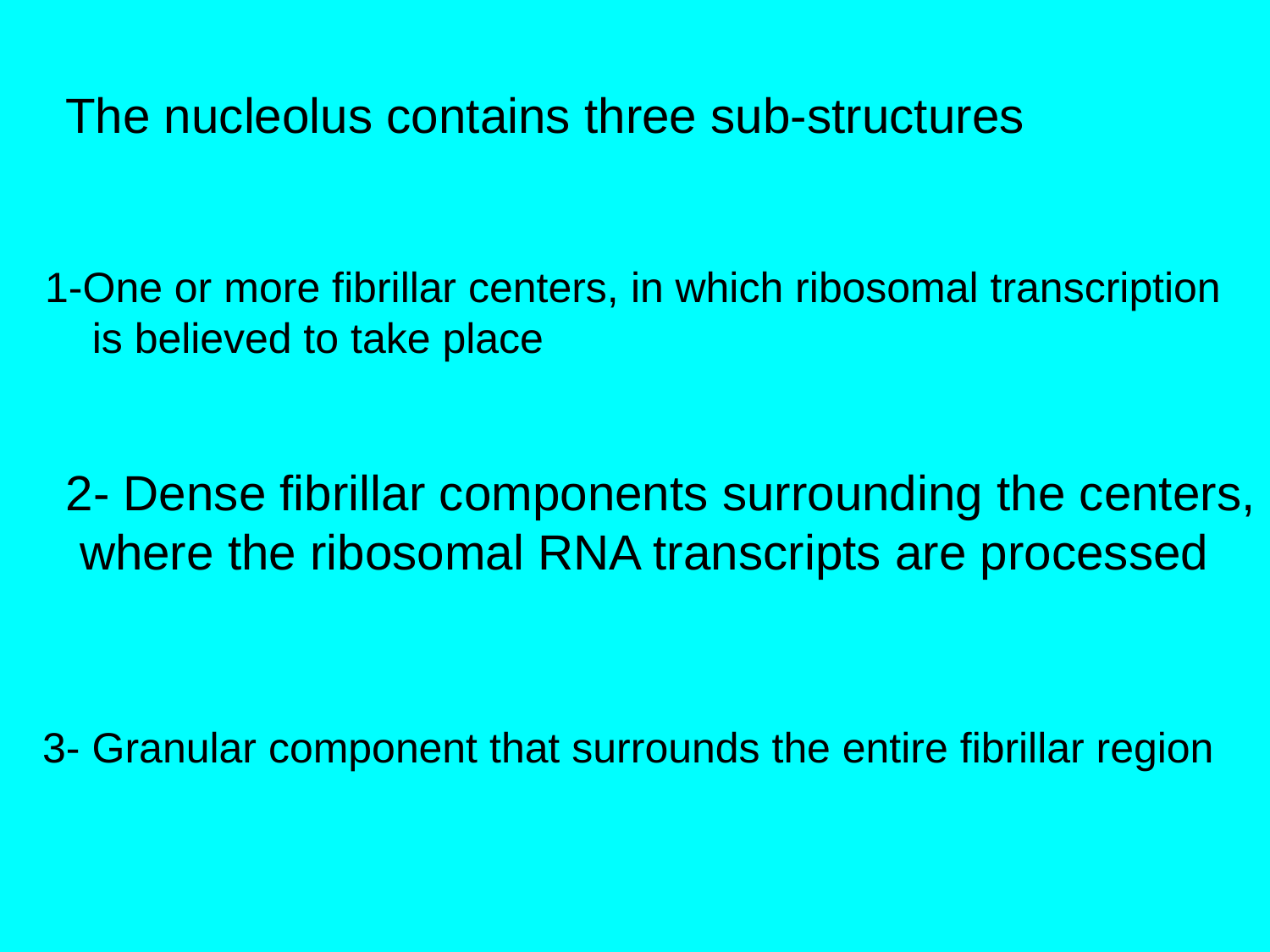

The nucleolus contains three sub-structures

1-One or more fibrillar centers, in which ribosomal transcription
    is believed to take place
2- Dense fibrillar components surrounding the centers,
 where the ribosomal RNA transcripts are processed
3- Granular component that surrounds the entire fibrillar region